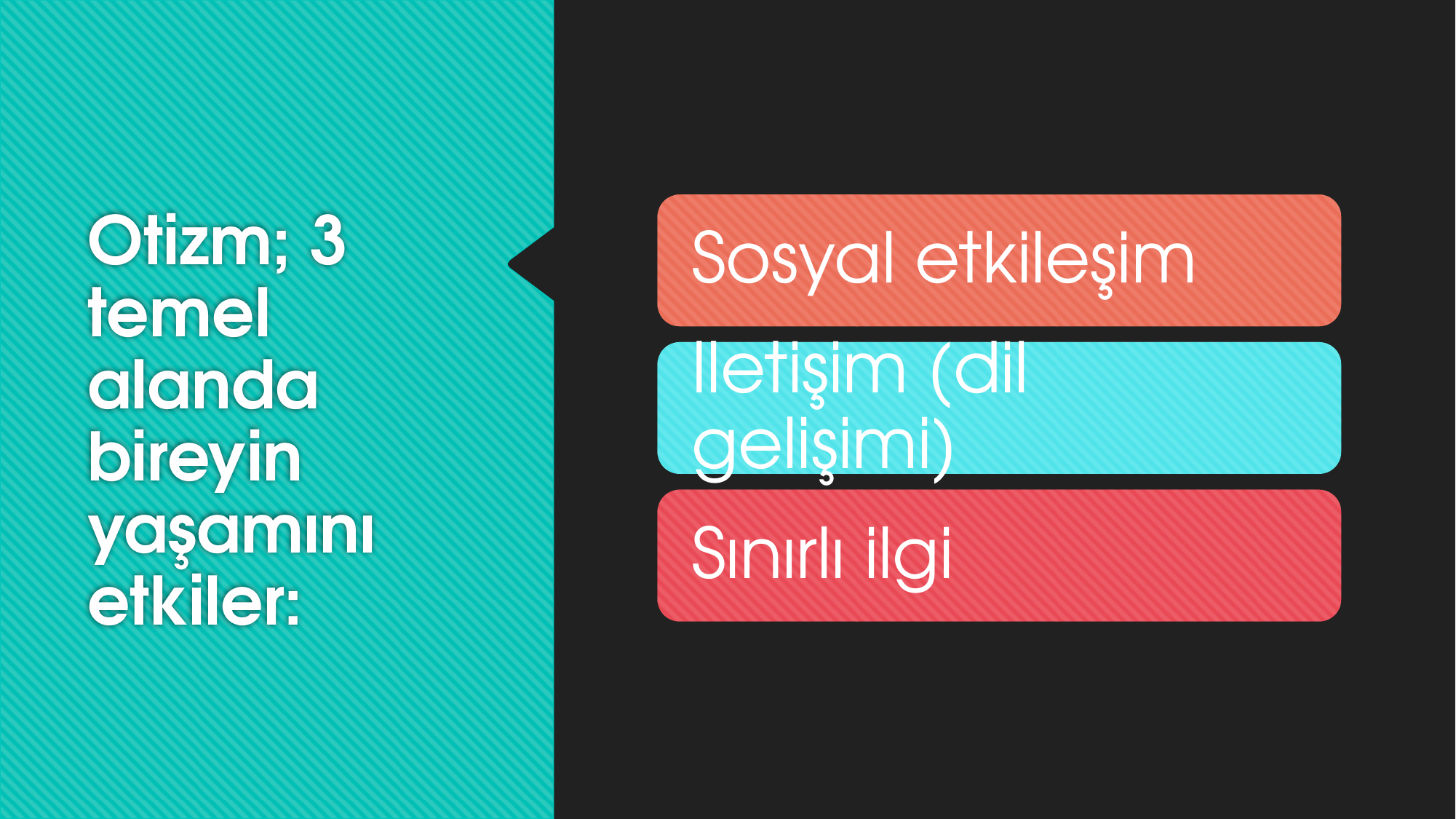

Sosyal etkileşim
Iletişim (dil gelişimi)
Sınırlı ilgi
# Otizm; 3 temel alanda bireyin yaşamını etkiler: